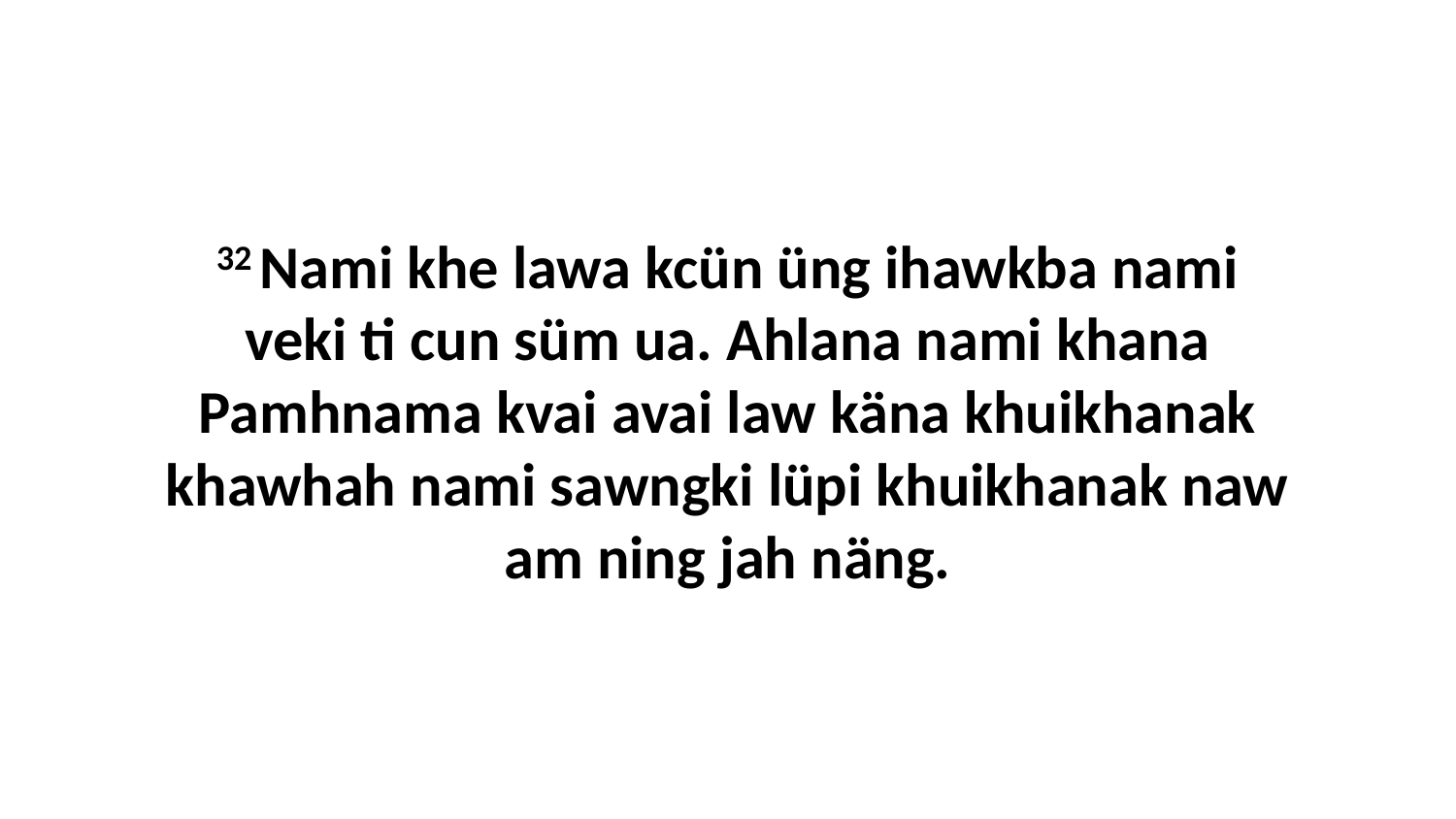

32 Nami khe lawa kcün üng ihawkba nami veki ti cun süm ua. Ahlana nami khana Pamhnama kvai avai law käna khuikhanak khawhah nami sawngki lüpi khuikhanak naw am ning jah näng.